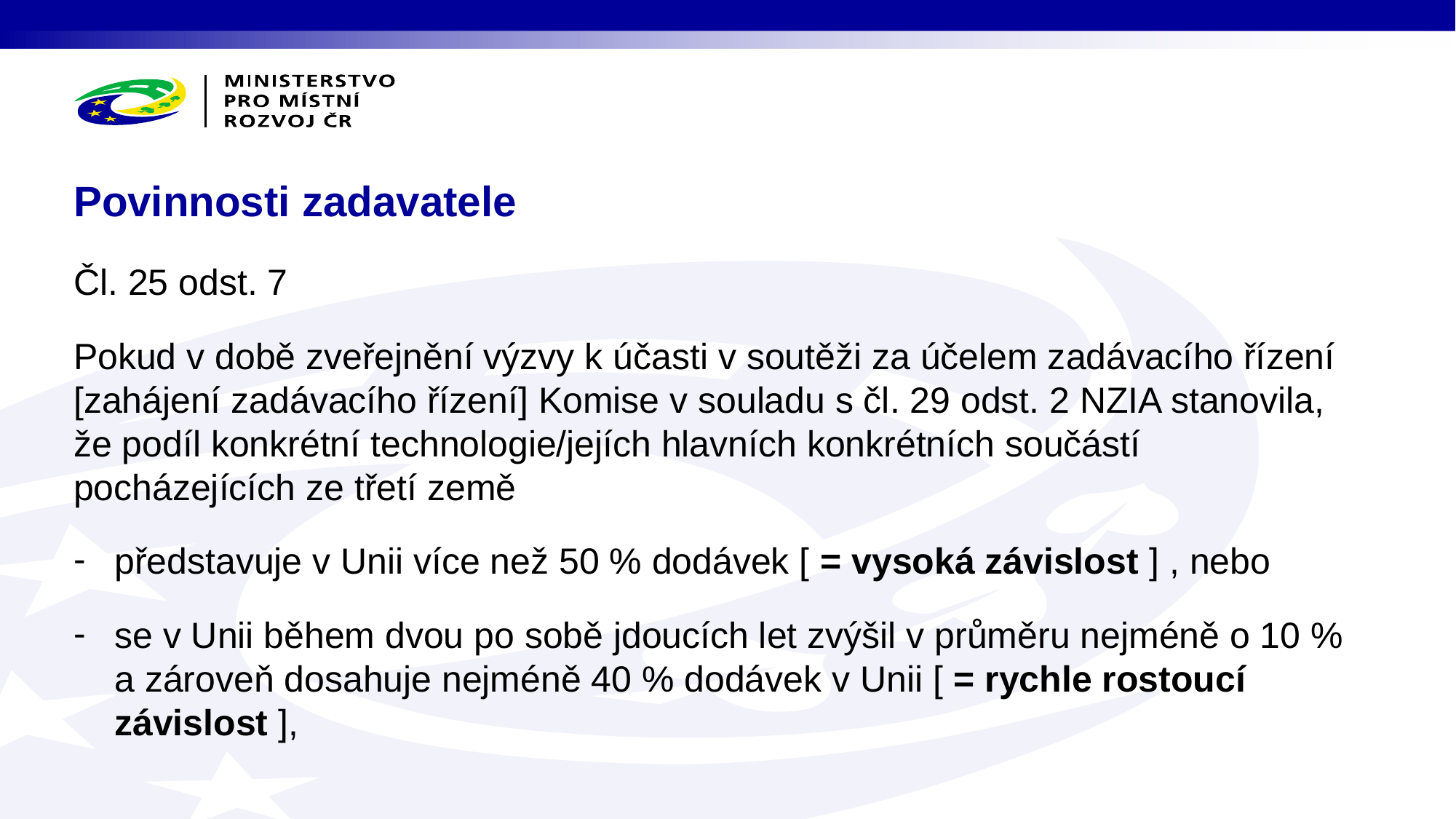

# Povinnosti zadavatele
Čl. 25 odst. 7
Pokud v době zveřejnění výzvy k účasti v soutěži za účelem zadávacího řízení [zahájení zadávacího řízení] Komise v souladu s čl. 29 odst. 2 NZIA stanovila, že podíl konkrétní technologie/jejích hlavních konkrétních součástí pocházejících ze třetí země
představuje v Unii více než 50 % dodávek [ = vysoká závislost ] , nebo
se v Unii během dvou po sobě jdoucích let zvýšil v průměru nejméně o 10 % a zároveň dosahuje nejméně 40 % dodávek v Unii [ = rychle rostoucí závislost ],